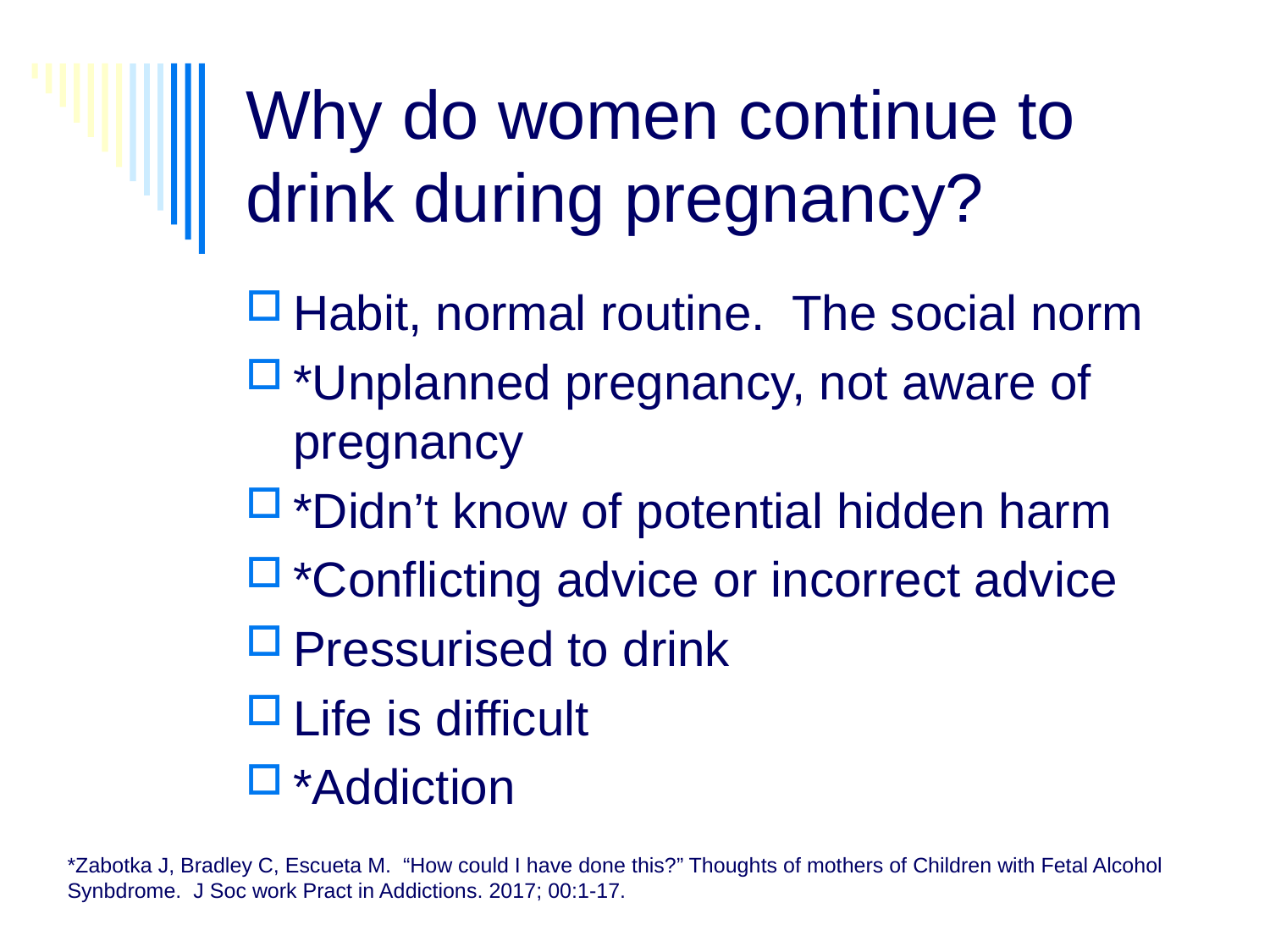

# Why do women continue to drink during pregnancy?
Habit, normal routine.  The social norm
*Unplanned pregnancy, not aware of pregnancy
*Didn’t know of potential hidden harm
*Conflicting advice or incorrect advice
Pressurised to drink
Life is difficult
*Addiction
*Zabotka J, Bradley C, Escueta M.  “How could I have done this?” Thoughts of mothers of Children with Fetal Alcohol Synbdrome.  J Soc work Pract in Addictions. 2017; 00:1-17.